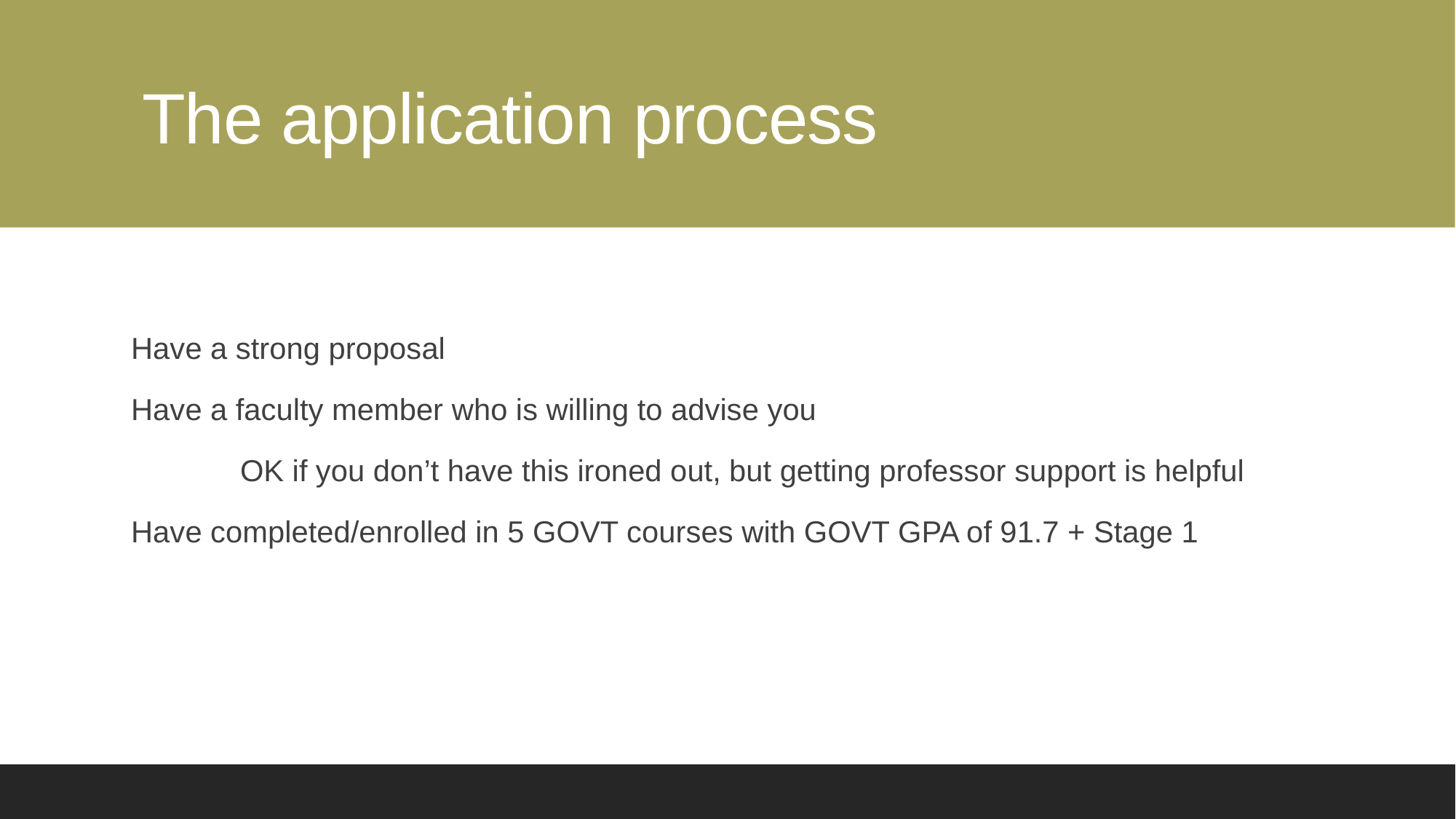

# The application process
Have a strong proposal
Have a faculty member who is willing to advise you
	OK if you don’t have this ironed out, but getting professor support is helpful
Have completed/enrolled in 5 GOVT courses with GOVT GPA of 91.7 + Stage 1